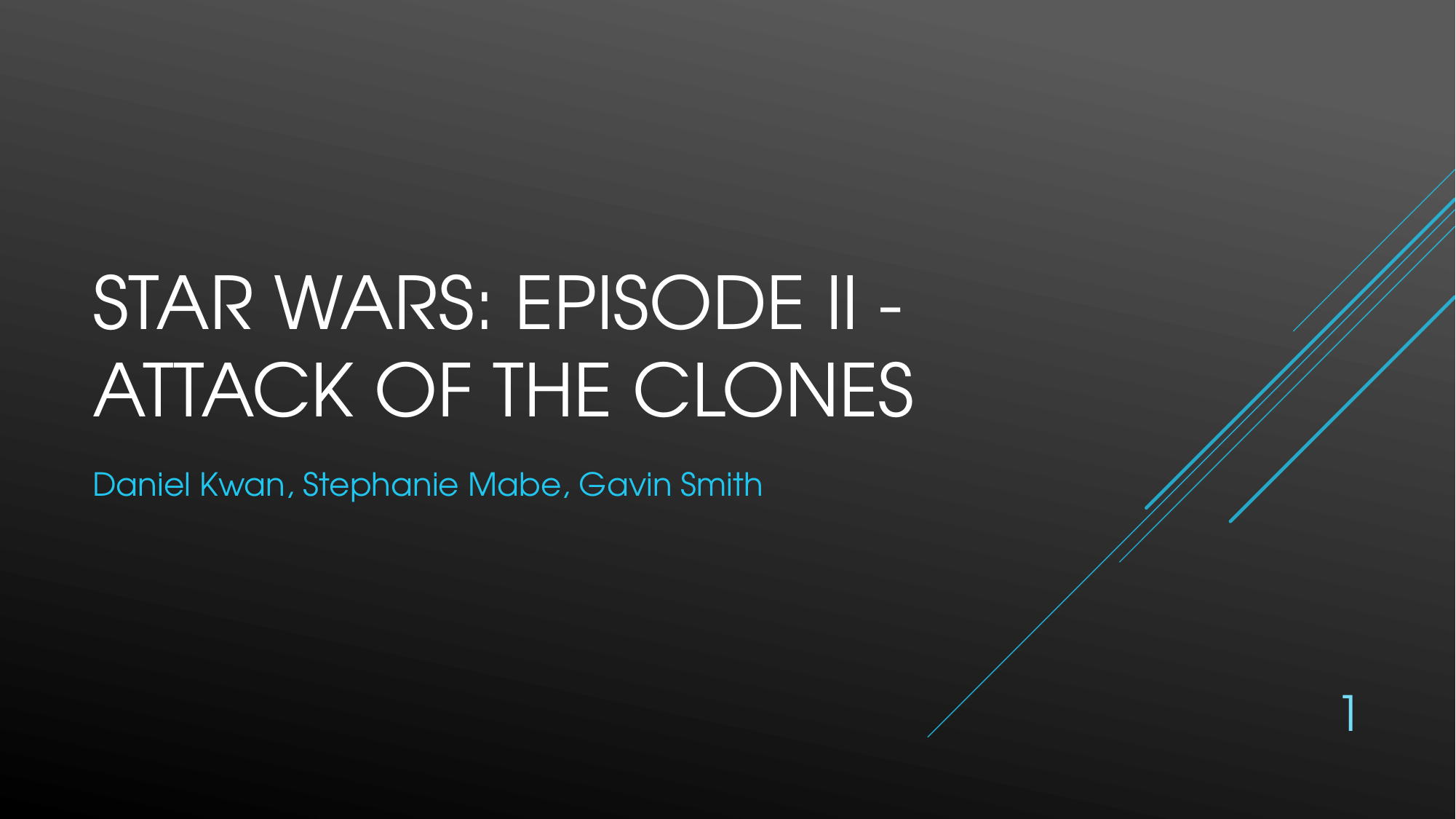

# Star Wars: Episode II - Attack of the Clones
Daniel Kwan, Stephanie Mabe, Gavin Smith
1